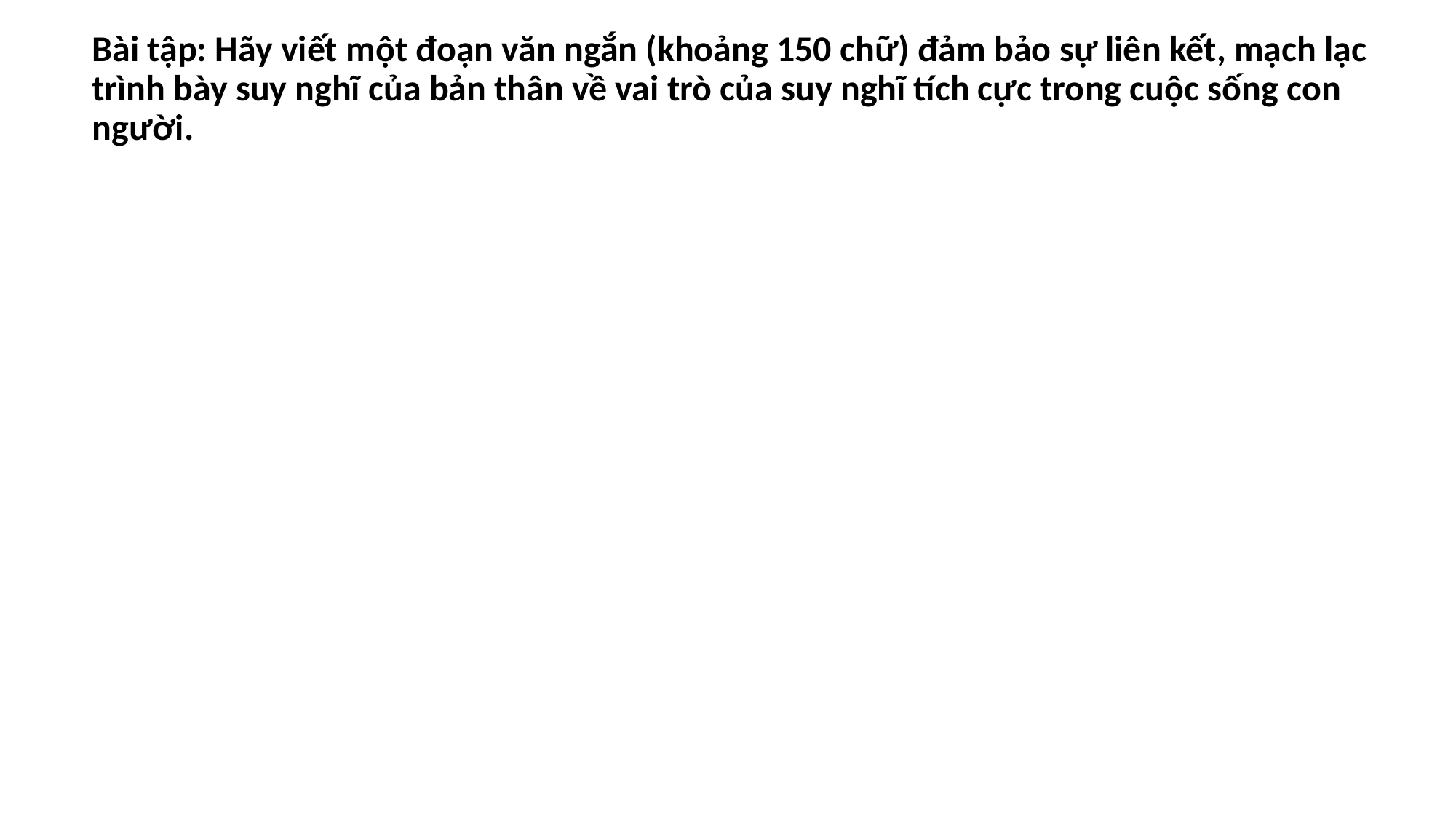

Bài tập: Hãy viết một đoạn văn ngắn (khoảng 150 chữ) đảm bảo sự liên kết, mạch lạc trình bày suy nghĩ của bản thân về vai trò của suy nghĩ tích cực trong cuộc sống con người.